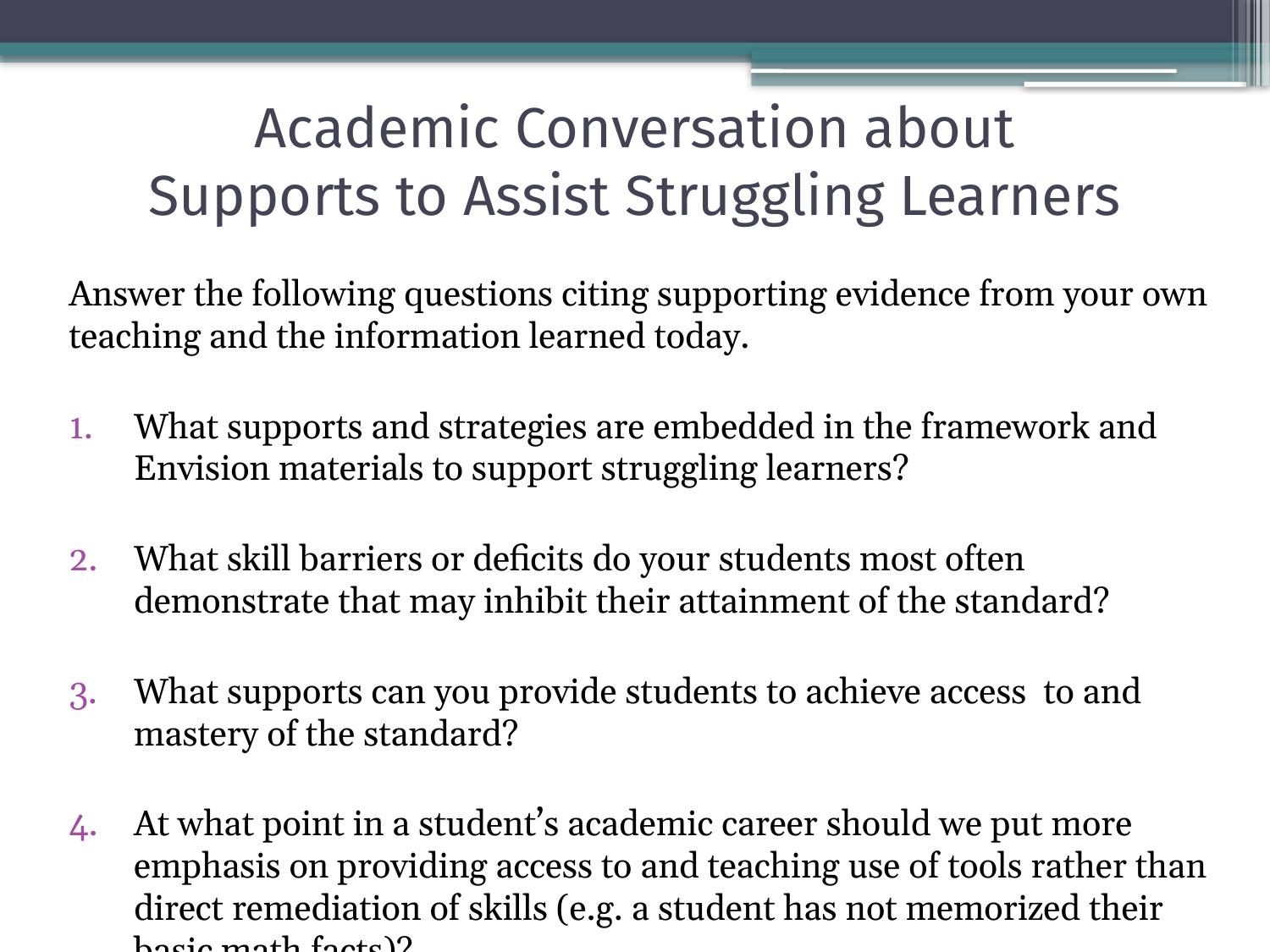

# Academic Conversation about Supports to Assist Struggling Learners
Answer the following questions citing supporting evidence from your own teaching and the information learned today.

What supports and strategies are embedded in the framework and Envision materials to support struggling learners?

What skill barriers or deficits do your students most often demonstrate that may inhibit their attainment of the standard?

What supports can you provide students to achieve access  to and mastery of the standard?

At what point in a student’s academic career should we put more emphasis on providing access to and teaching use of tools rather than  direct remediation of skills (e.g. a student has not memorized their basic math facts)?